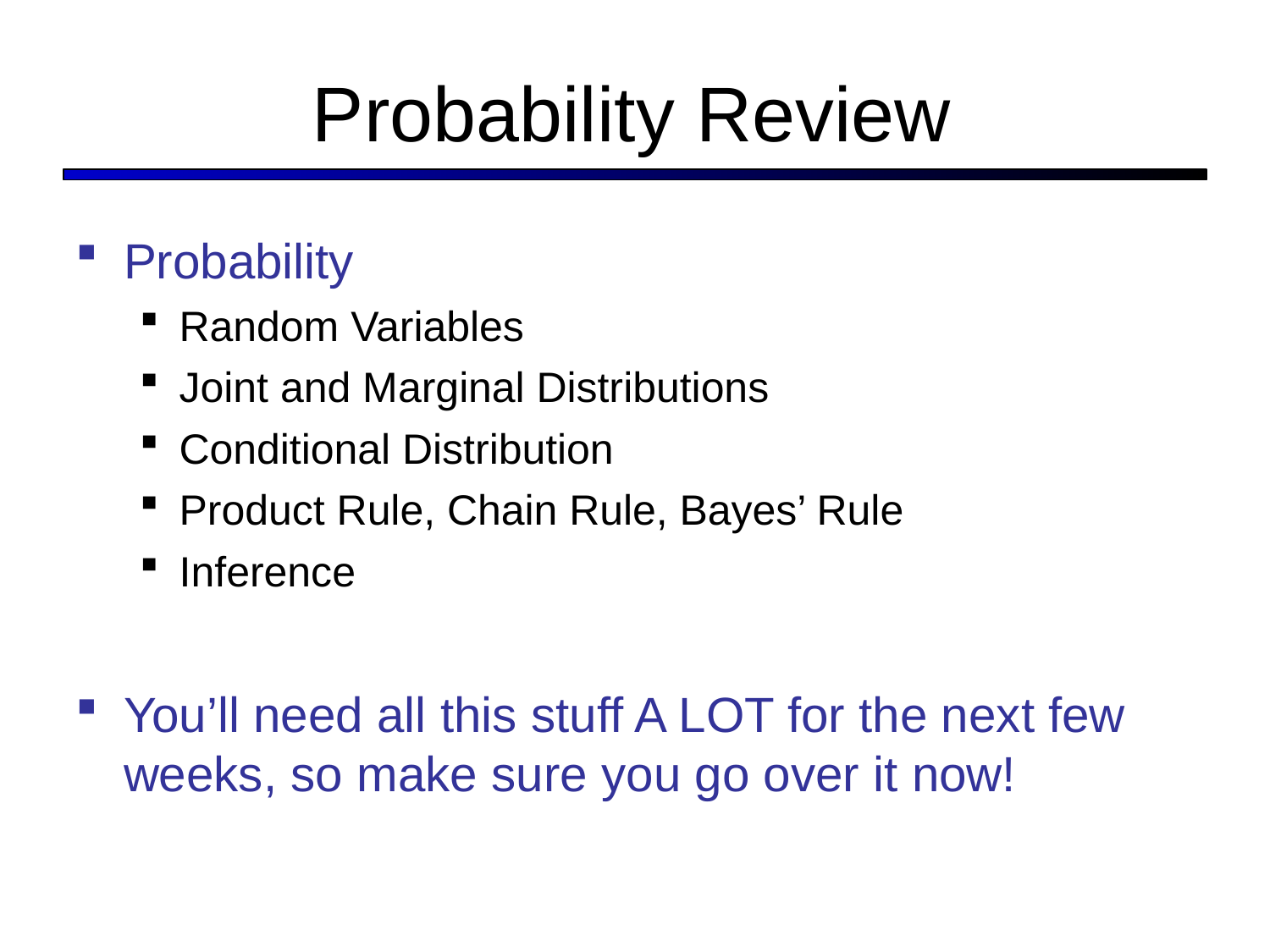

# Probability Review

Probability
Random Variables
Joint and Marginal Distributions
Conditional Distribution
Product Rule, Chain Rule, Bayes’ Rule
Inference

You’ll need all this stuff A LOT for the next few weeks, so make sure you go over it now!